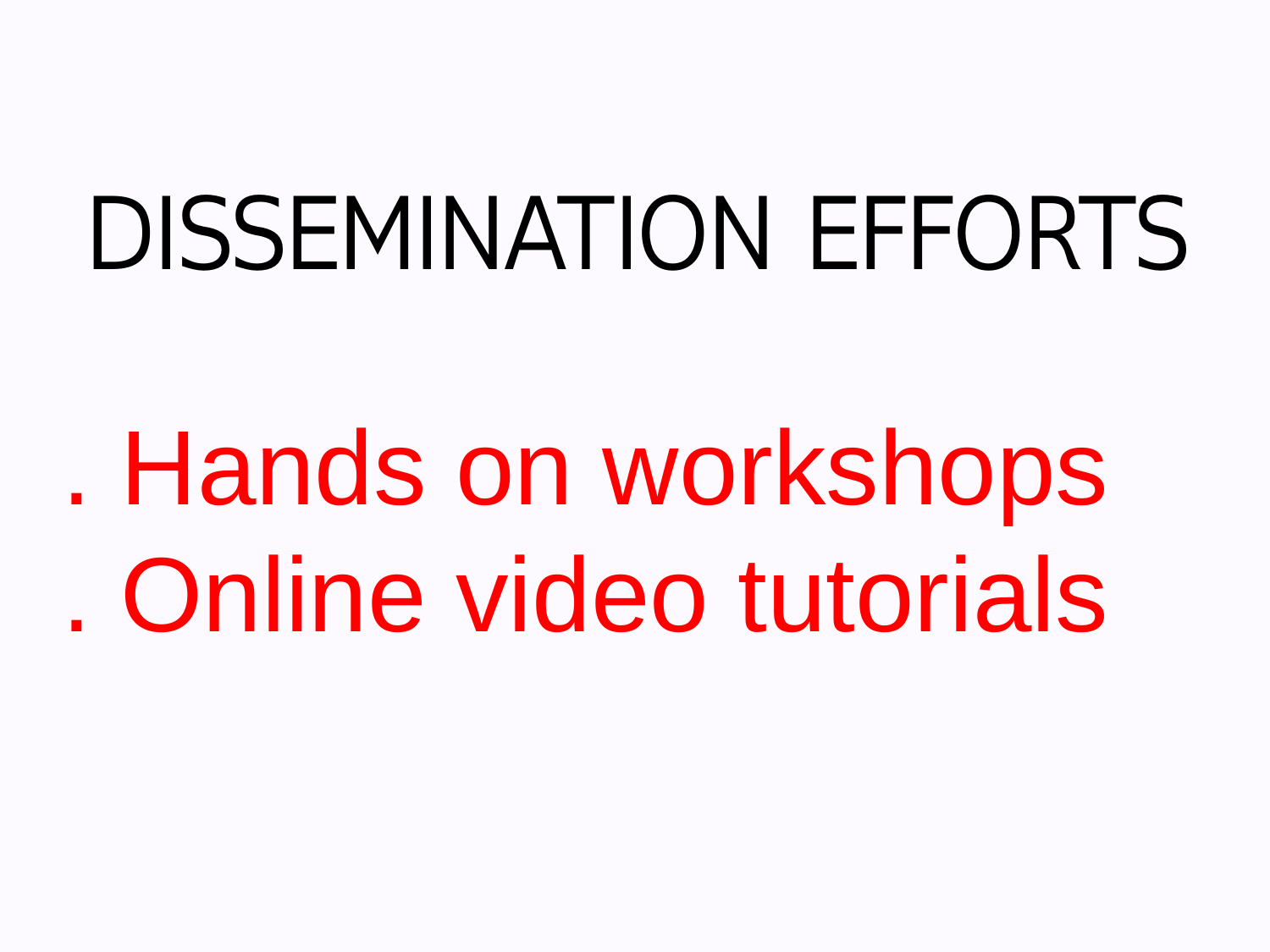

DISSEMINATION EFFORTS
. Hands on workshops
. Online video tutorials